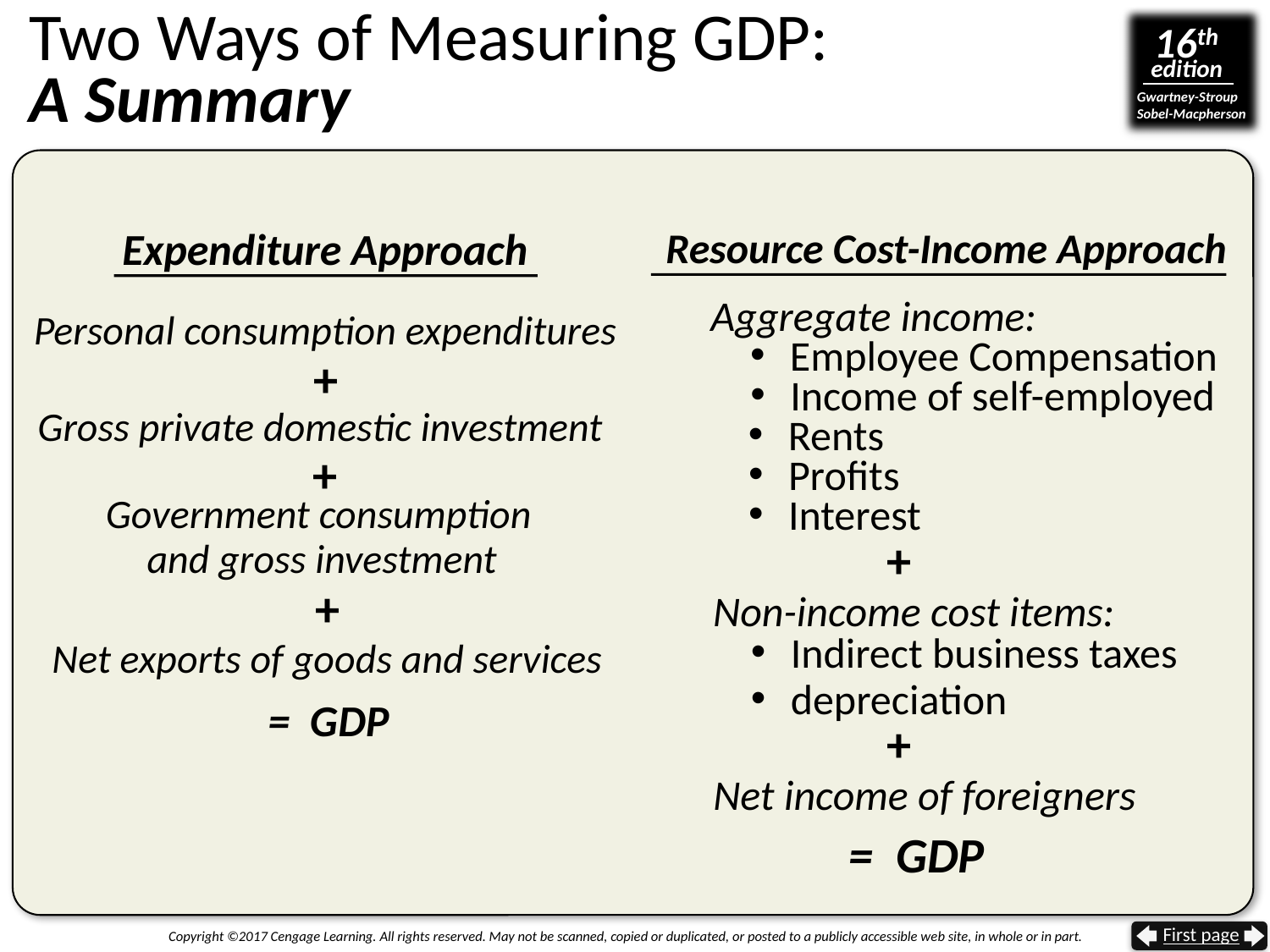

# Two Ways of Measuring GDP: A Summary
Expenditure Approach

    Resource Cost-Income Approach

Aggregate income:
Employee Compensation
Income of self-employed
Rents
Profits
Interest
Personal consumption expenditures
+
Gross private domestic investment
+
Government consumption
and gross investment
+
Non-income cost items:
Indirect business taxes
depreciation
 +
Net exports of goods and services
=  GDP
+
Net income of foreigners
=  GDP